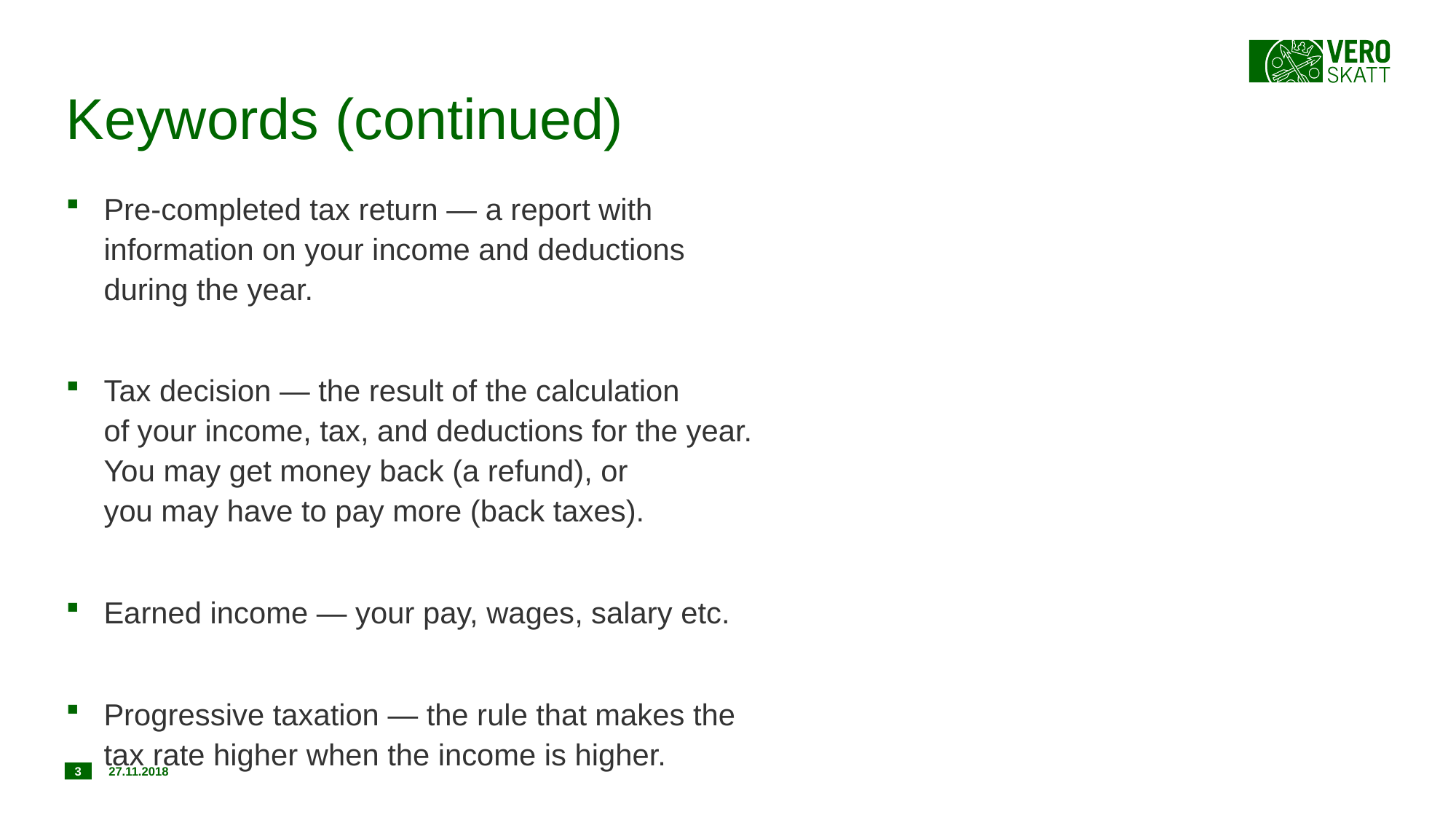

# Keywords (continued)
Pre-completed tax return — a report with
information on your income and deductions
during the year.

Tax decision — the result of the calculation
of your income, tax, and deductions for the year.
You may get money back (a refund), or
you may have to pay more (back taxes).

Earned income — your pay, wages, salary etc.

Progressive taxation — the rule that makes the
tax rate higher when the income is higher.

3
27.11.2018